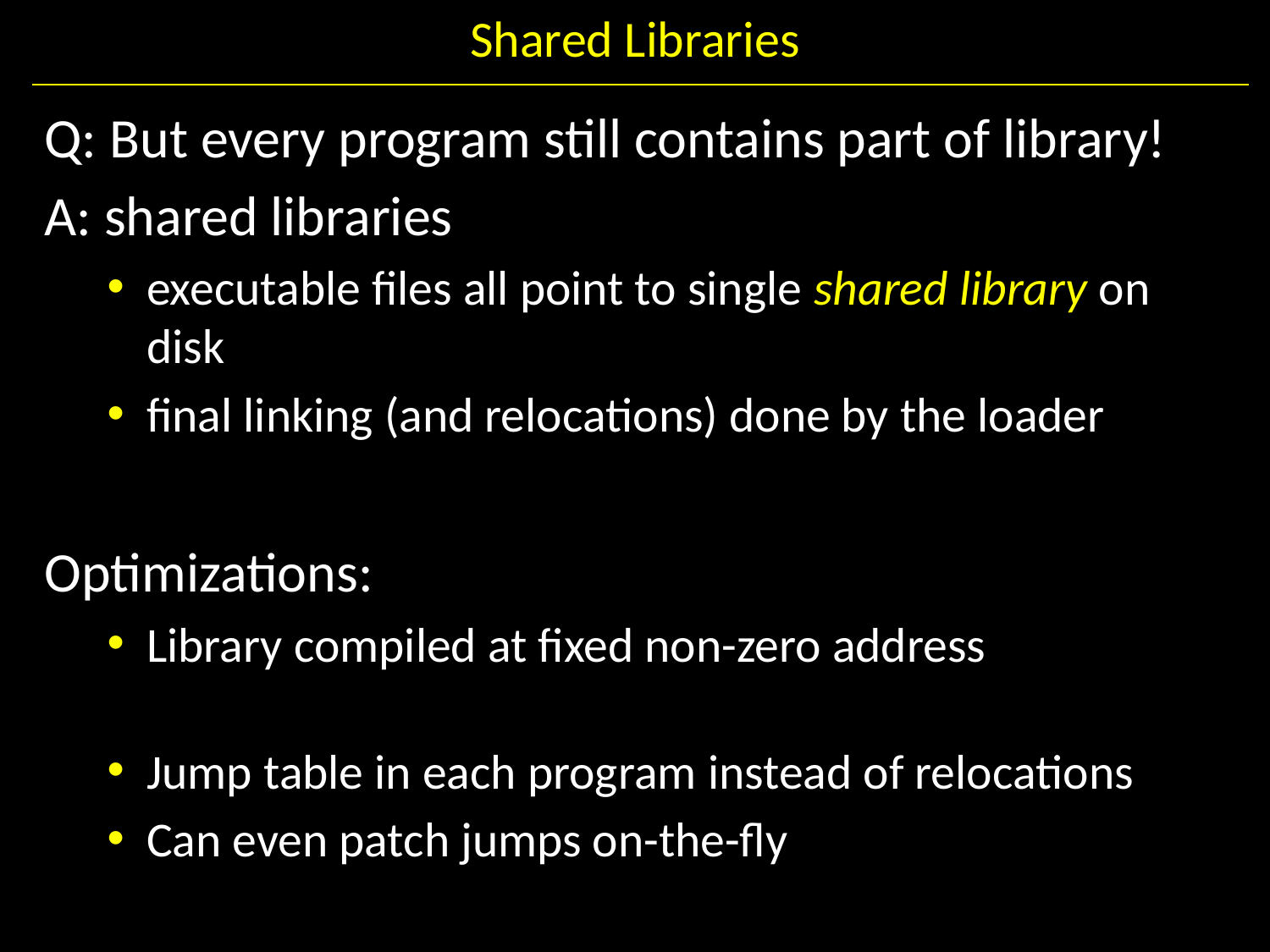

# Shared Libraries
Q: But every program still contains part of library!
A: shared libraries
executable files all point to single shared library on disk
final linking (and relocations) done by the loader

Optimizations:
Library compiled at fixed non-zero address
Jump table in each program instead of relocations
Can even patch jumps on-the-fly